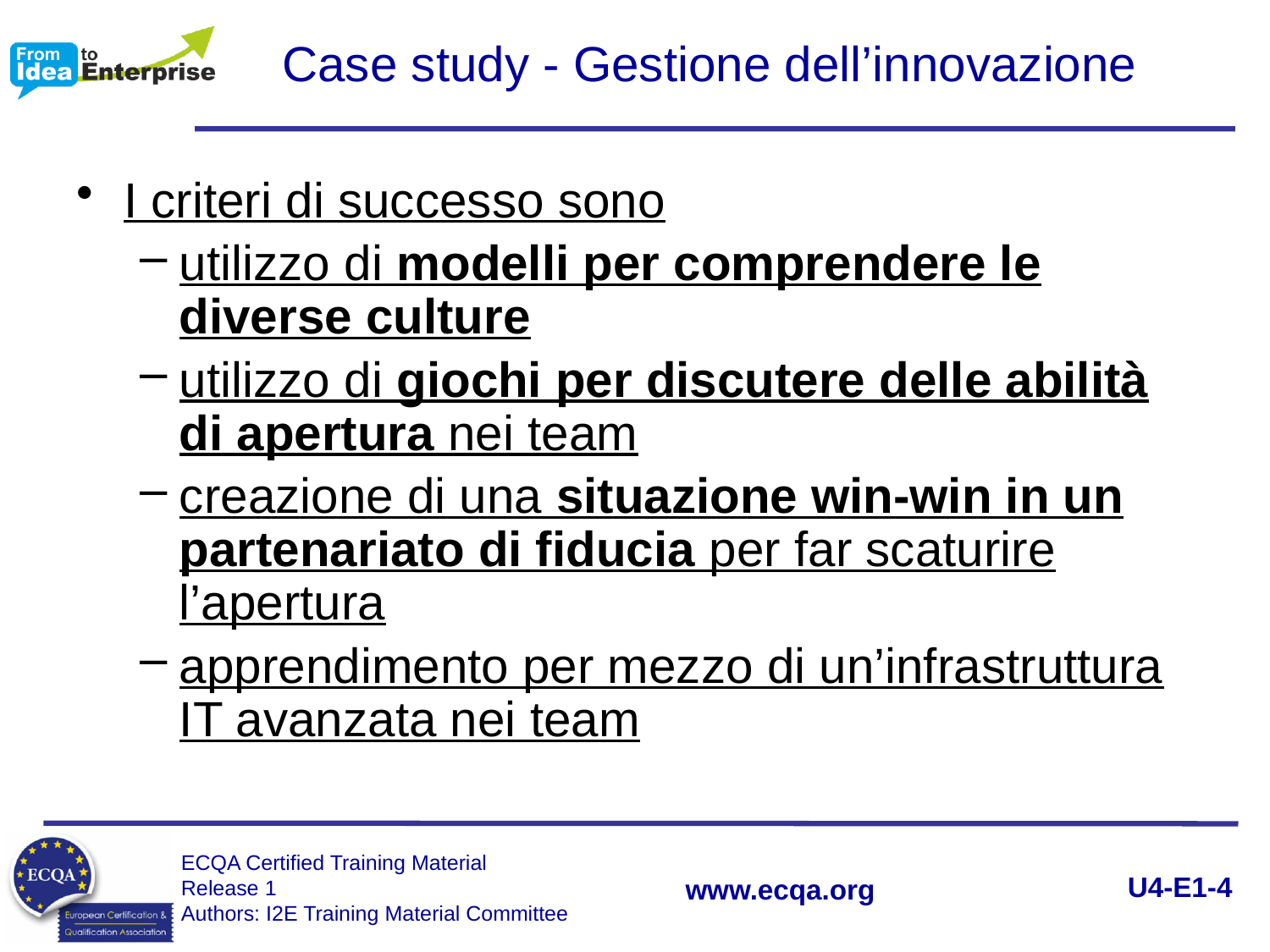

# Case study - Gestione dell’innovazione
I criteri di successo sono
utilizzo di modelli per comprendere le diverse culture
utilizzo di giochi per discutere delle abilità di apertura nei team
creazione di una situazione win-win in un partenariato di fiducia per far scaturire l’apertura
apprendimento per mezzo di un’infrastruttura IT avanzata nei team